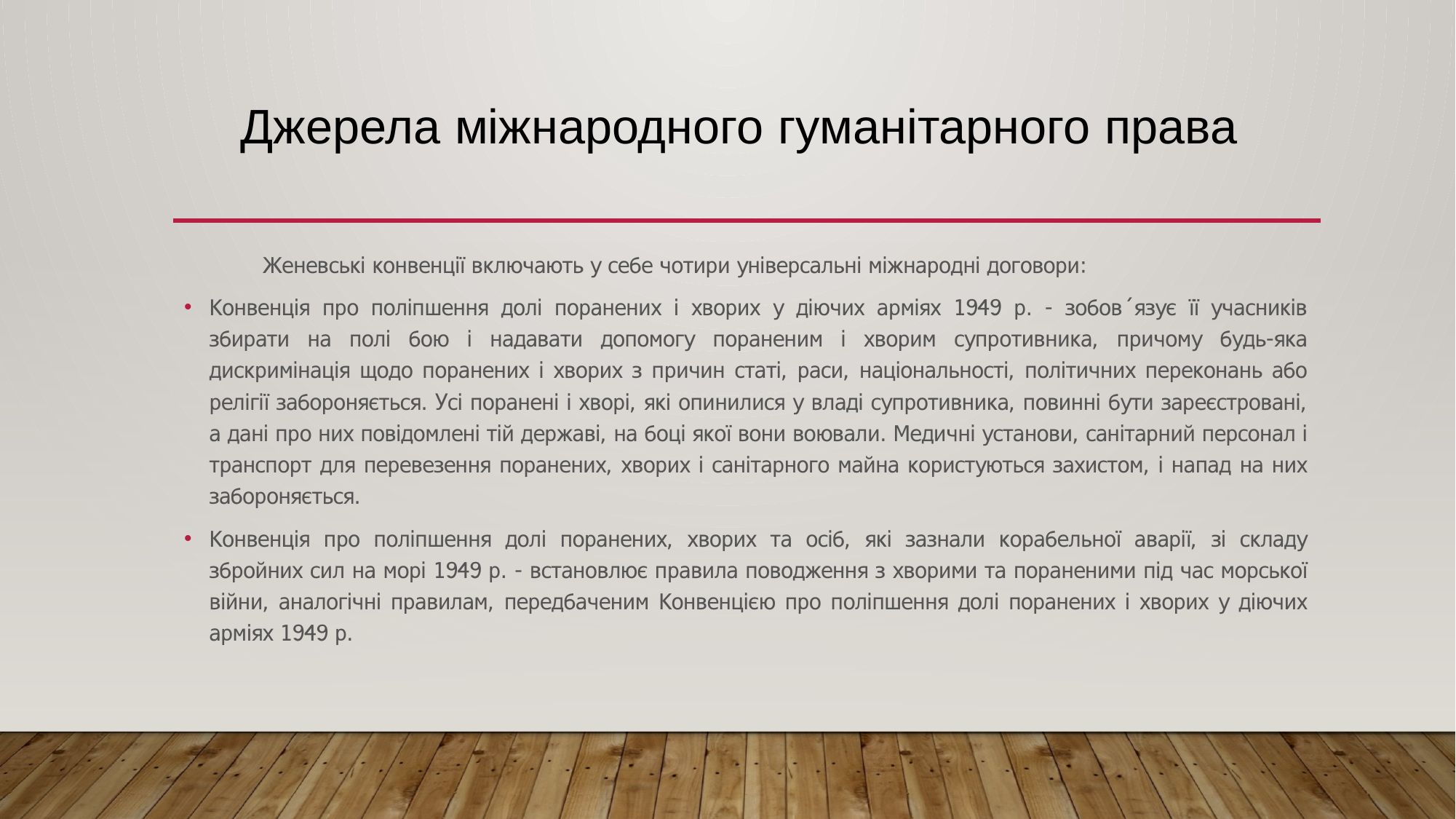

# Джерела міжнародного гуманітарного права
	Женевські конвенції включають у себе чотири універсальні міжнародні договори:
Конвенція про поліпшення долі поранених і хворих у діючих арміях 1949 р. - зобов´язує її учасників збирати на полі бою і надавати допомогу пораненим і хворим супротивника, причому будь-яка дискримінація щодо поранених і хворих з причин статі, раси, національності, політичних переконань або релігії забороняється. Усі поранені і хворі, які опинилися у владі супротивника, повинні бути зареєстровані, а дані про них повідомлені тій державі, на боці якої вони воювали. Медичні установи, санітарний персонал і транспорт для перевезення поранених, хворих і санітарного майна користуються захистом, і напад на них забороняється.
Конвенція про поліпшення долі поранених, хворих та осіб, які зазнали корабельної аварії, зі складу збройних сил на морі 1949 р. - встановлює правила поводження з хворими та пораненими під час морської війни, аналогічні правилам, передбаченим Конвенцією про поліпшення долі поранених і хворих у діючих арміях 1949 р.